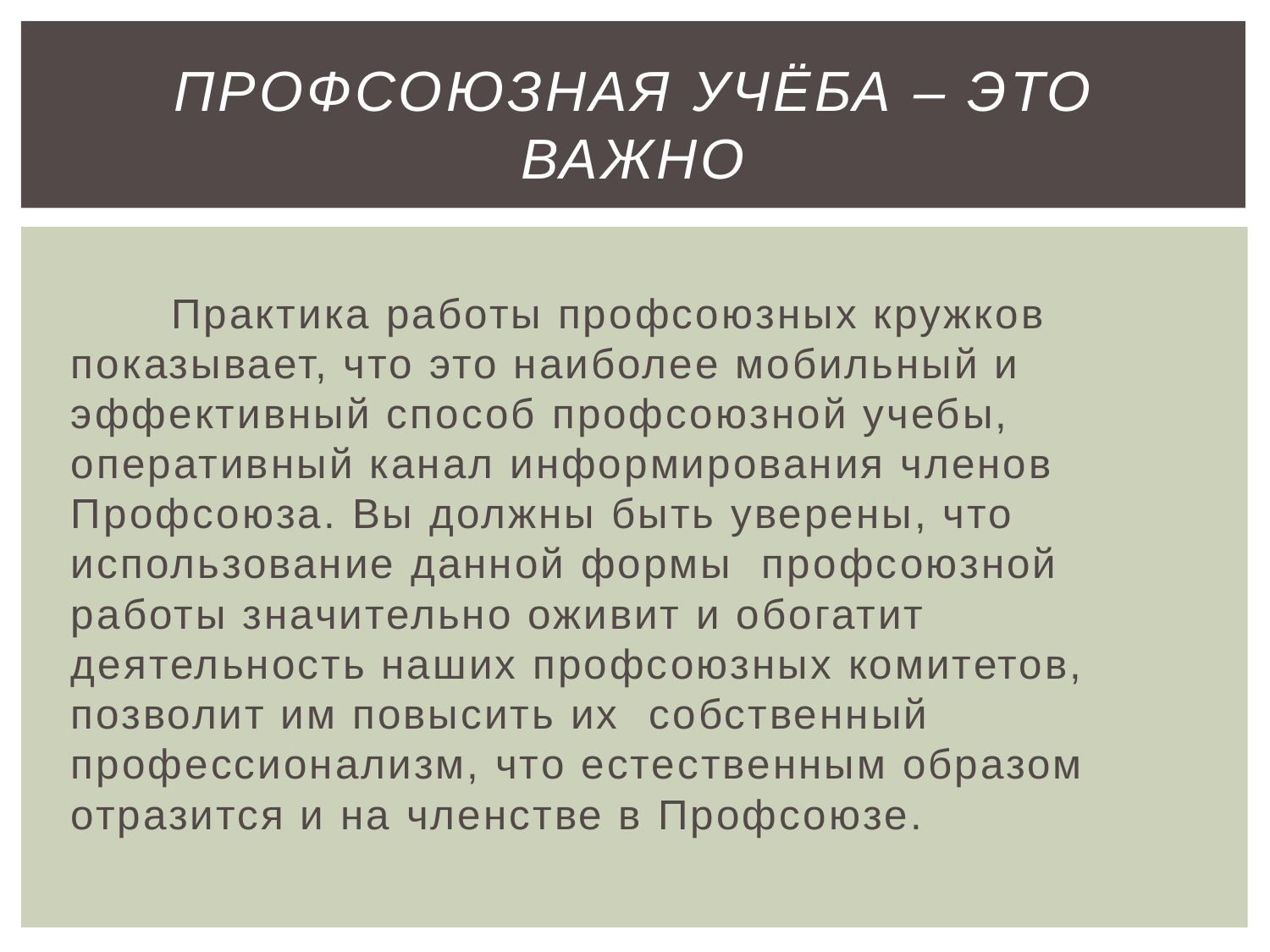

# Профсоюзная учёба – это важно

       Практика работы профсоюзных кружков показывает, что это наиболее мобильный и эффективный способ профсоюзной учебы, оперативный канал информирования членов Профсоюза. Вы должны быть уверены, что использование данной формы  профсоюзной работы значительно оживит и обогатит деятельность наших профсоюзных комитетов, позволит им повысить их  собственный профессионализм, что естественным образом отразится и на членстве в Профсоюзе.